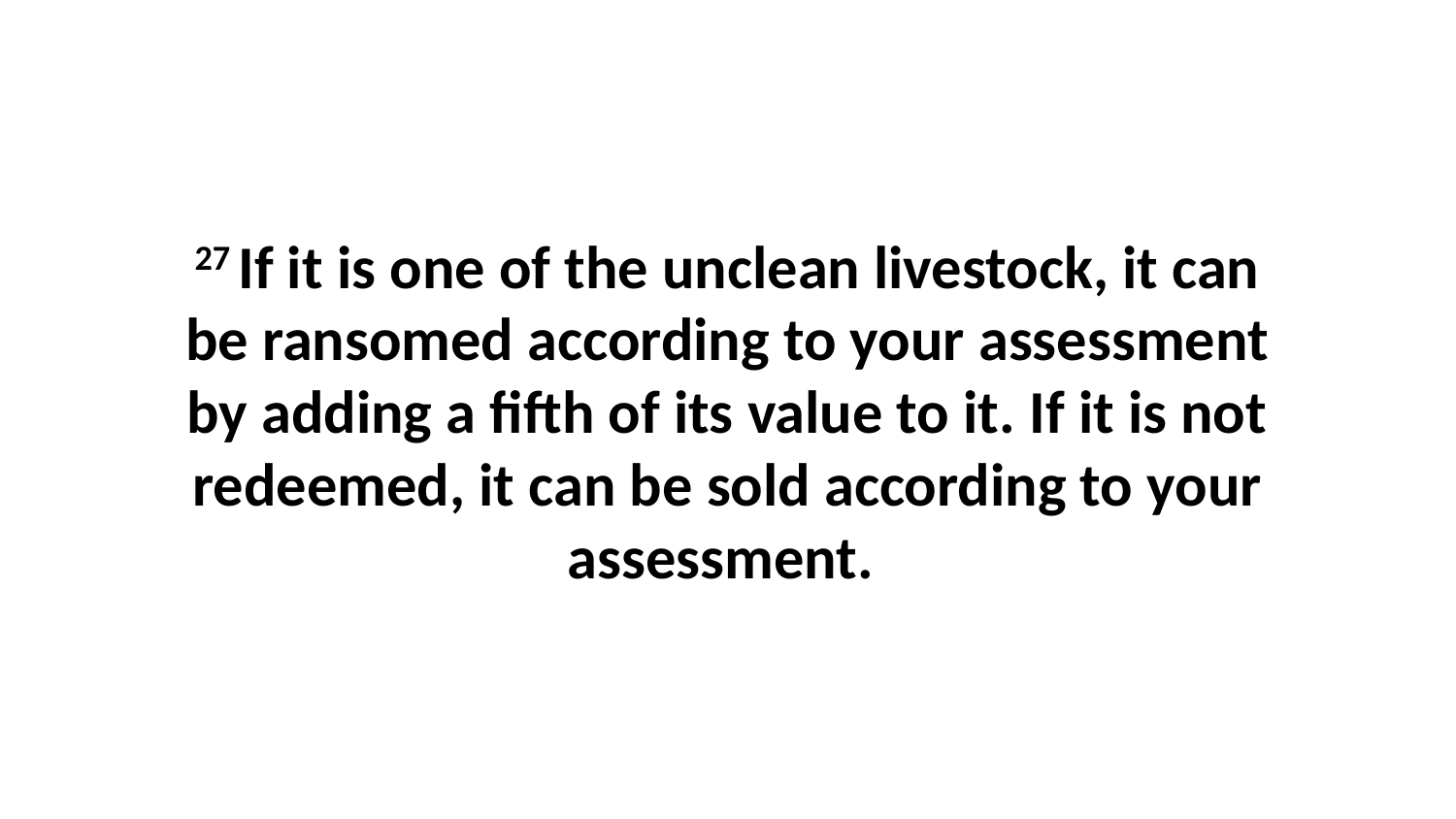

27 If it is one of the unclean livestock, it can be ransomed according to your assessment by adding a fifth of its value to it. If it is not redeemed, it can be sold according to your assessment.